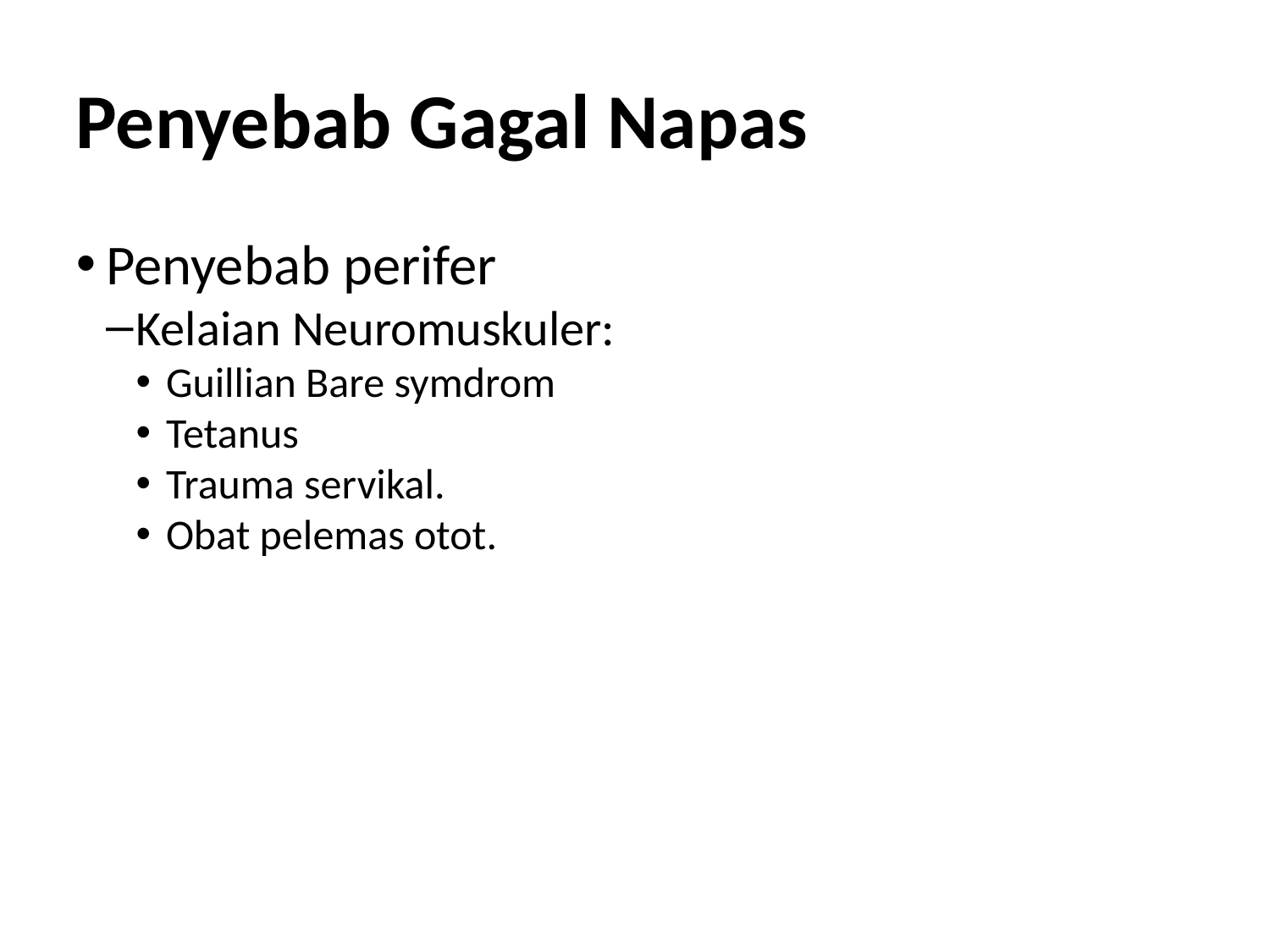

Penyebab Gagal Napas
Penyebab perifer
Kelaian Neuromuskuler:
Guillian Bare symdrom
Tetanus
Trauma servikal.
Obat pelemas otot.